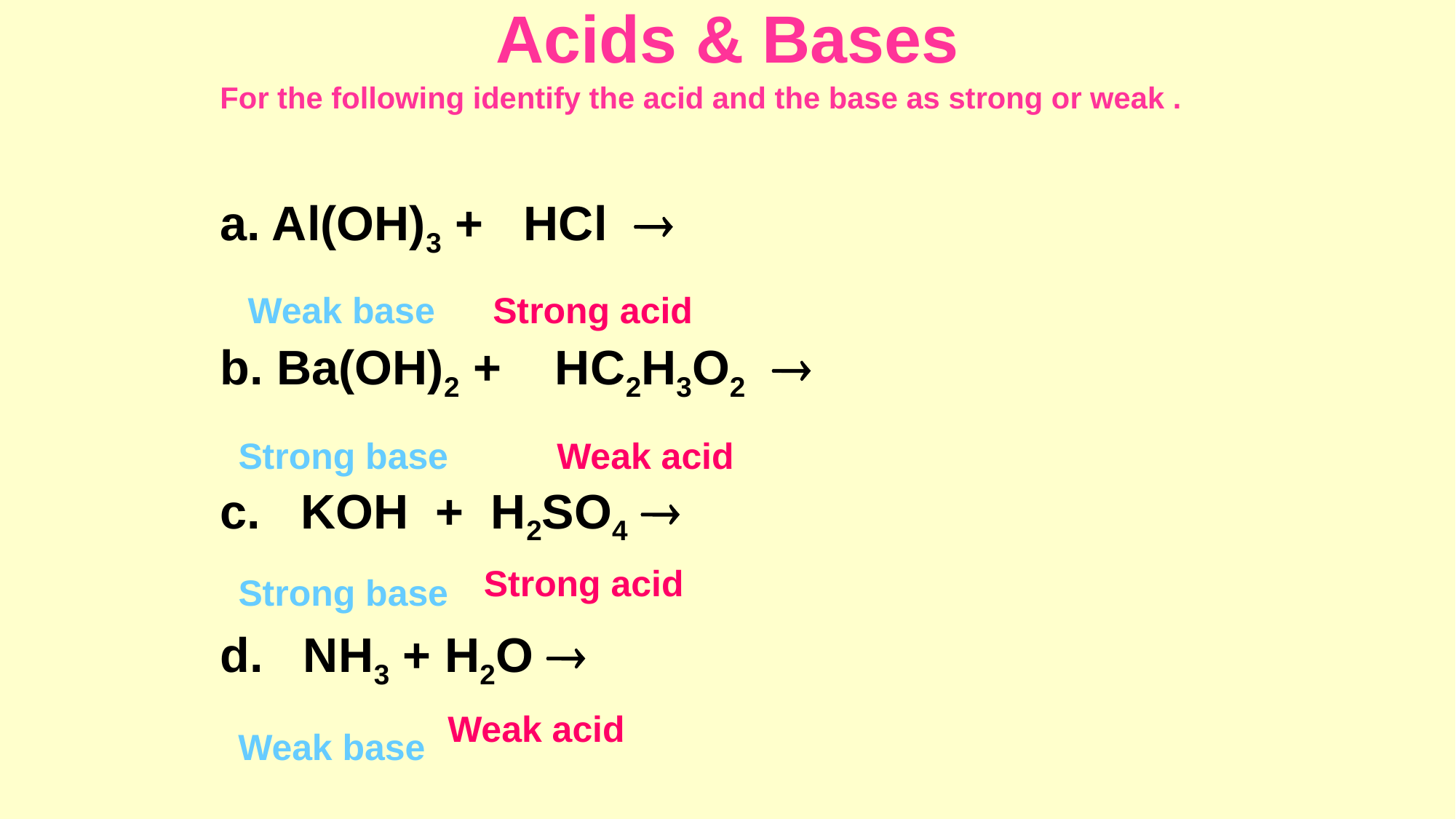

# Acids & Bases
For the following identify the acid and the base as strong or weak .

a. Al(OH)3 +   HCl  →

b. Ba(OH)2 +    HC2H3O2  →

c.   KOH  +  H2SO4 →

d.   NH3 + H2O →
Weak base
Strong acid
Strong base
Weak acid
Strong acid
Strong base
Weak acid
Weak base